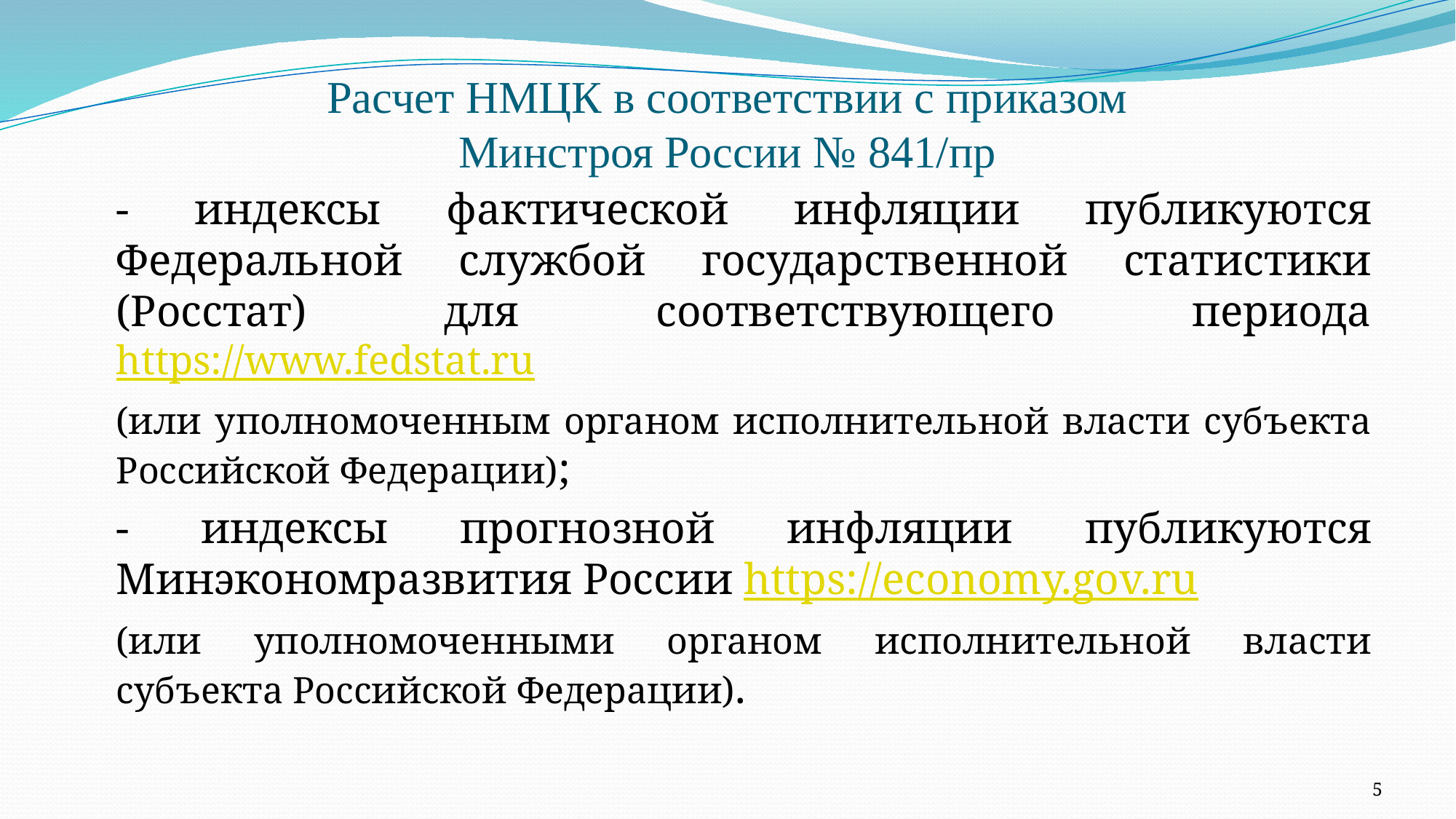

# Расчет НМЦК в соответствии с приказом Минстроя России № 841/пр
- индексы фактической инфляции публикуются Федеральной службой государственной статистики (Росстат) для соответствующего периода https://www.fedstat.ru
(или уполномоченным органом исполнительной власти субъекта Российской Федерации);
- индексы прогнозной инфляции публикуются Минэкономразвития России https://economy.gov.ru
(или уполномоченными органом исполнительной власти субъекта Российской Федерации).

5